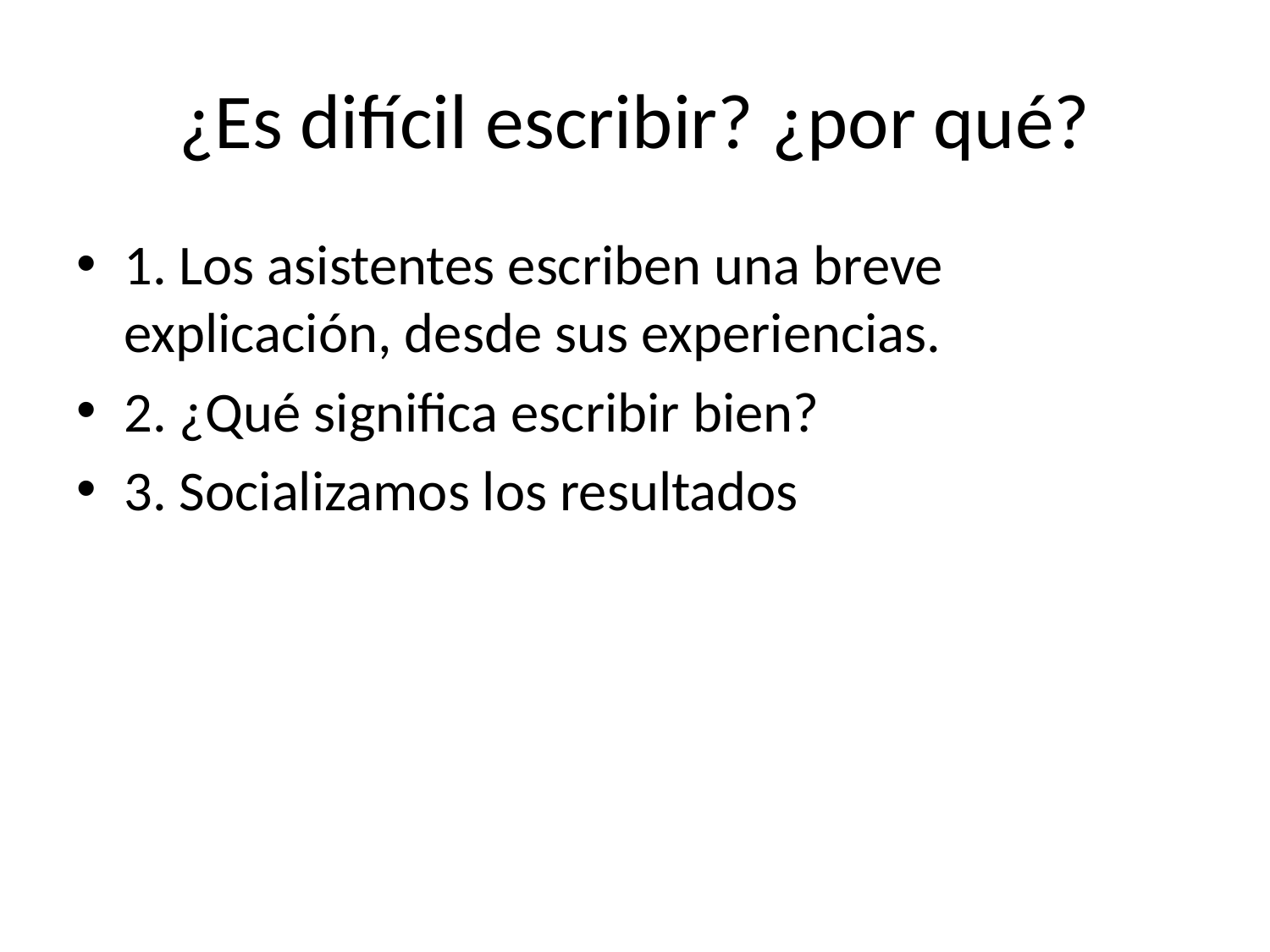

# ¿Es difícil escribir? ¿por qué?
1. Los asistentes escriben una breve explicación, desde sus experiencias.
2. ¿Qué significa escribir bien?
3. Socializamos los resultados